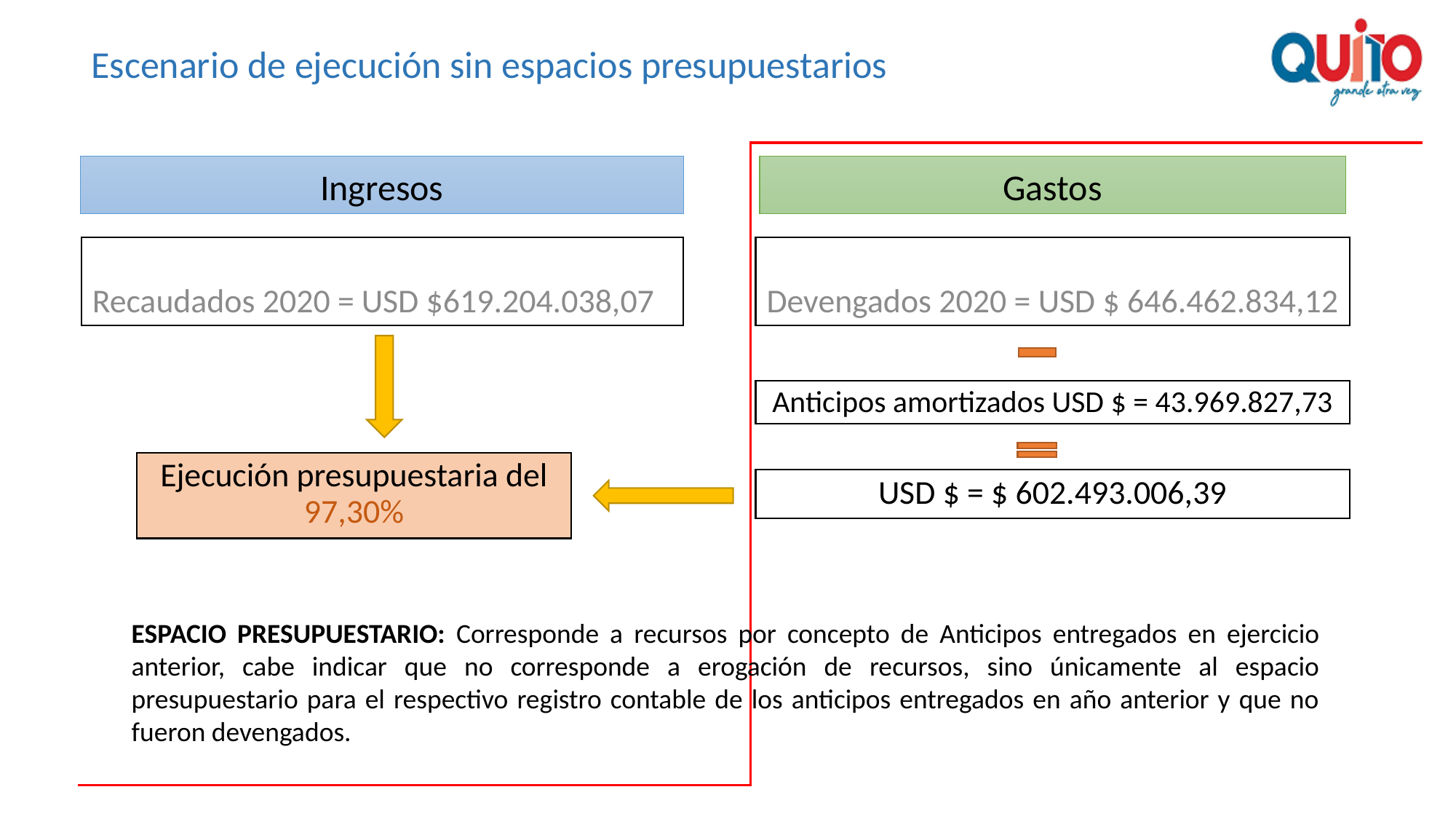

# Escenario de ejecución sin espacios presupuestarios
Gastos
Ingresos

Devengados 2020 = USD $ 646.462.834,12

Recaudados 2020 = USD $619.204.038,07

Anticipos amortizados USD $ = 43.969.827,73

Ejecución presupuestaria del 97,30%
USD $ = $ 602.493.006,39
ESPACIO PRESUPUESTARIO: Corresponde a recursos por concepto de Anticipos entregados en ejercicio anterior, cabe indicar que no corresponde a erogación de recursos, sino únicamente al espacio presupuestario para el respectivo registro contable de los anticipos entregados en año anterior y que no fueron devengados.